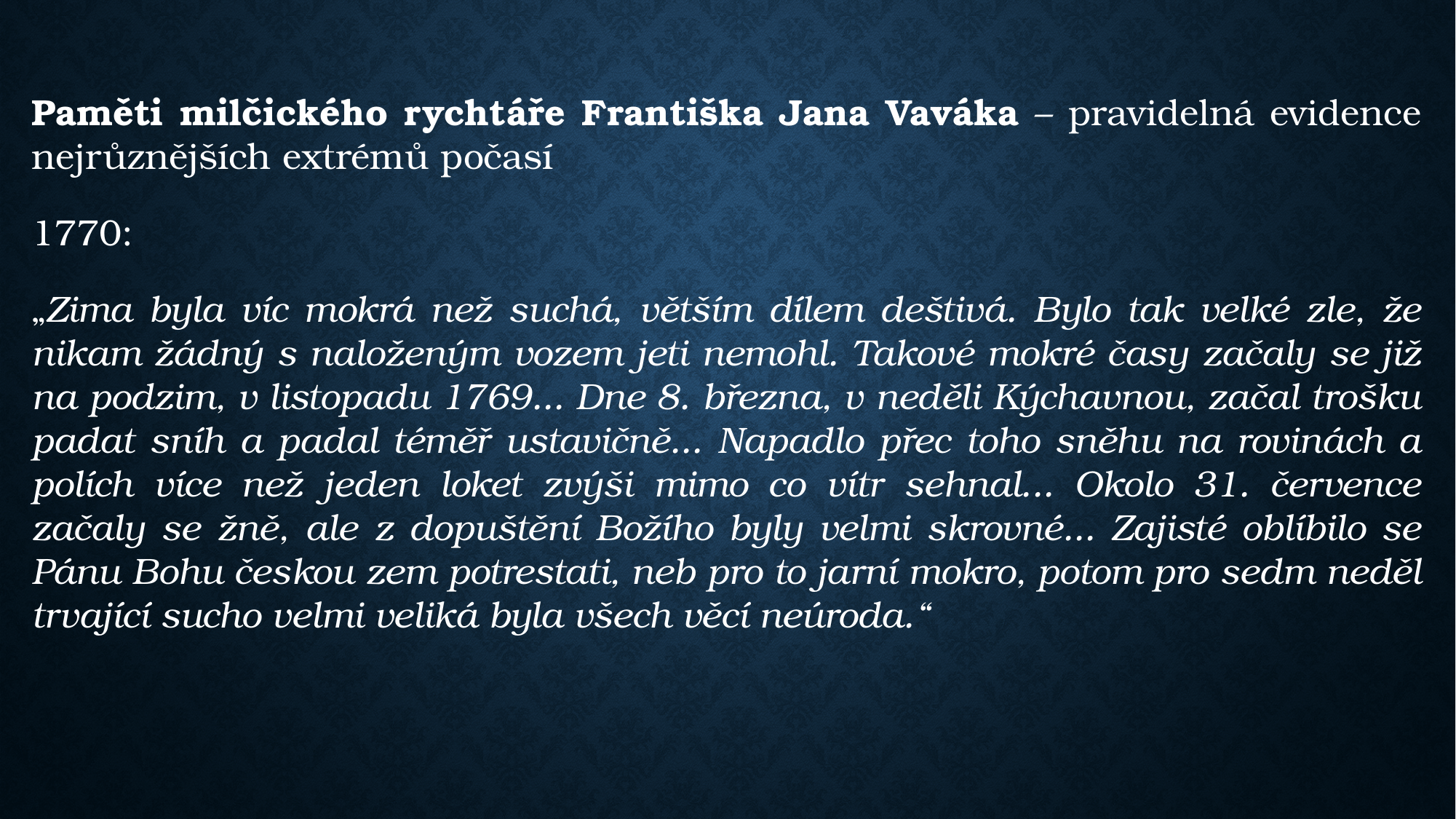

Paměti milčického rychtáře Františka Jana Vaváka – pravidelná evidence nejrůznějších extrémů počasí

1770:

„Zima byla víc mokrá než suchá, větším dílem deštivá. Bylo tak velké zle, že nikam žádný s naloženým vozem jeti nemohl. Takové mokré časy začaly se již na podzim, v listopadu 1769... Dne 8. března, v neděli Kýchavnou, začal trošku padat sníh a padal téměř ustavičně... Napadlo přec toho sněhu na rovinách a polích více než jeden loket zvýši mimo co vítr sehnal... Okolo 31. července začaly se žně, ale z dopuštění Božího byly velmi skrovné... Zajisté oblíbilo se Pánu Bohu českou zem potrestati, neb pro to jarní mokro, potom pro sedm neděl trvající sucho velmi veliká byla všech věcí neúroda.“